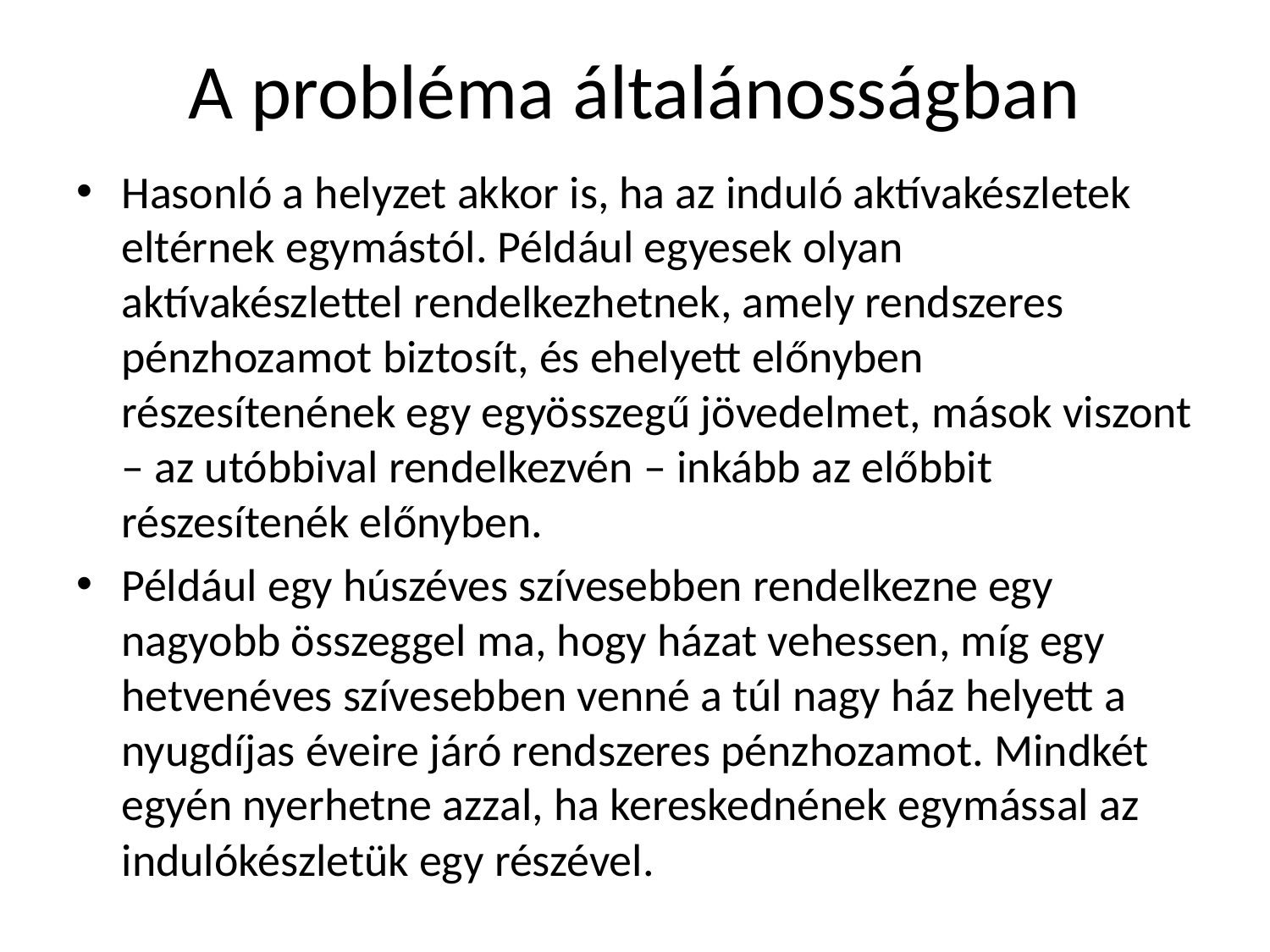

# A probléma általánosságban
Hasonló a helyzet akkor is, ha az induló aktívakészletek eltérnek egymástól. Például egyesek olyan aktívakészlettel rendelkezhetnek, amely rendszeres pénzhozamot biztosít, és ehelyett előnyben részesítenének egy egyösszegű jövedelmet, mások viszont – az utóbbival rendelkezvén – inkább az előbbit részesítenék előnyben.
Például egy húszéves szívesebben rendelkezne egy nagyobb összeggel ma, hogy házat vehessen, míg egy hetvenéves szívesebben venné a túl nagy ház helyett a nyugdíjas éveire járó rendszeres pénzhozamot. Mindkét egyén nyerhetne azzal, ha kereskednének egymással az indulókészletük egy részével.